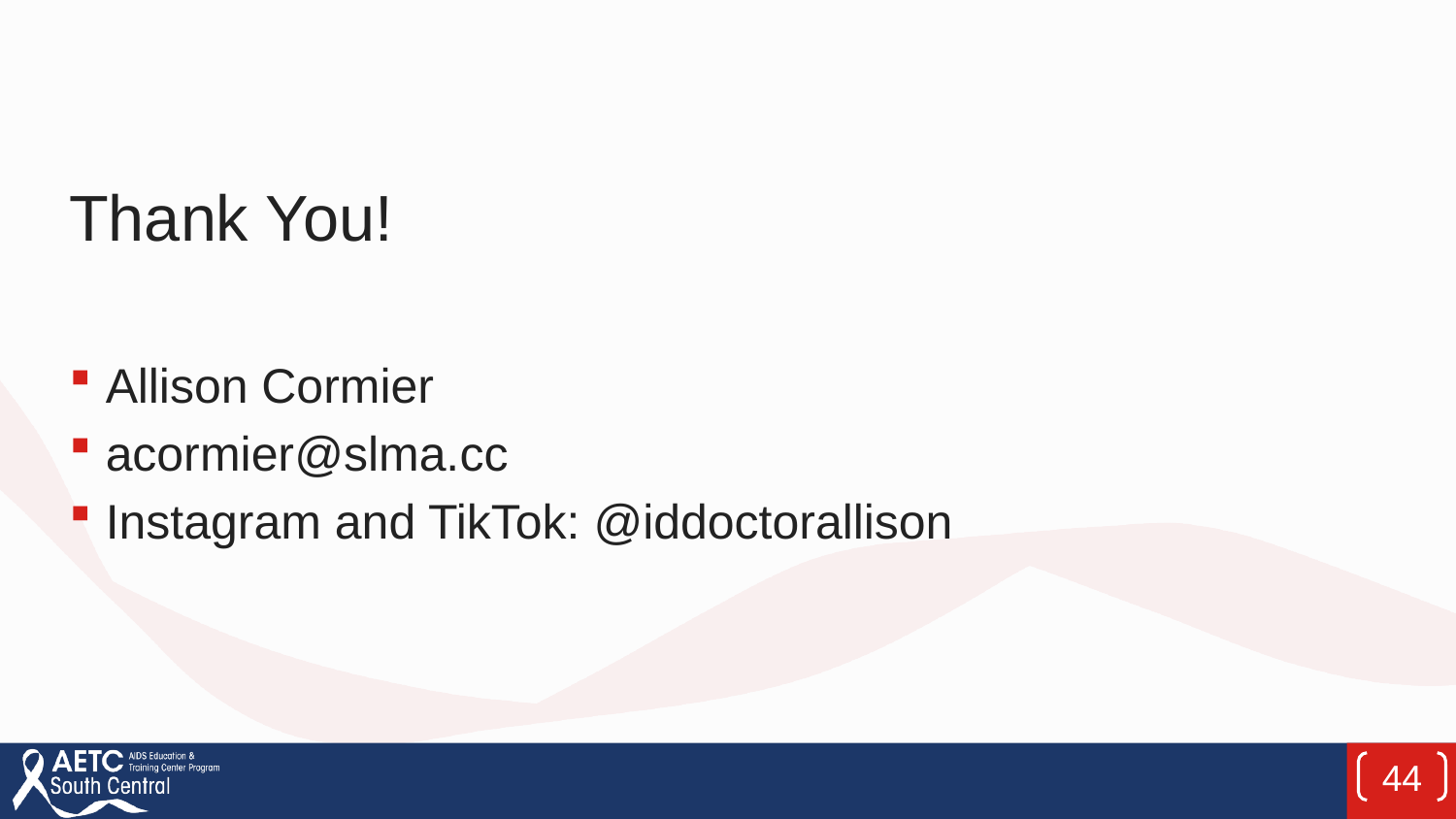

#
Thank You!

Allison Cormier
acormier@slma.cc
Instagram and TikTok: @iddoctorallison

44